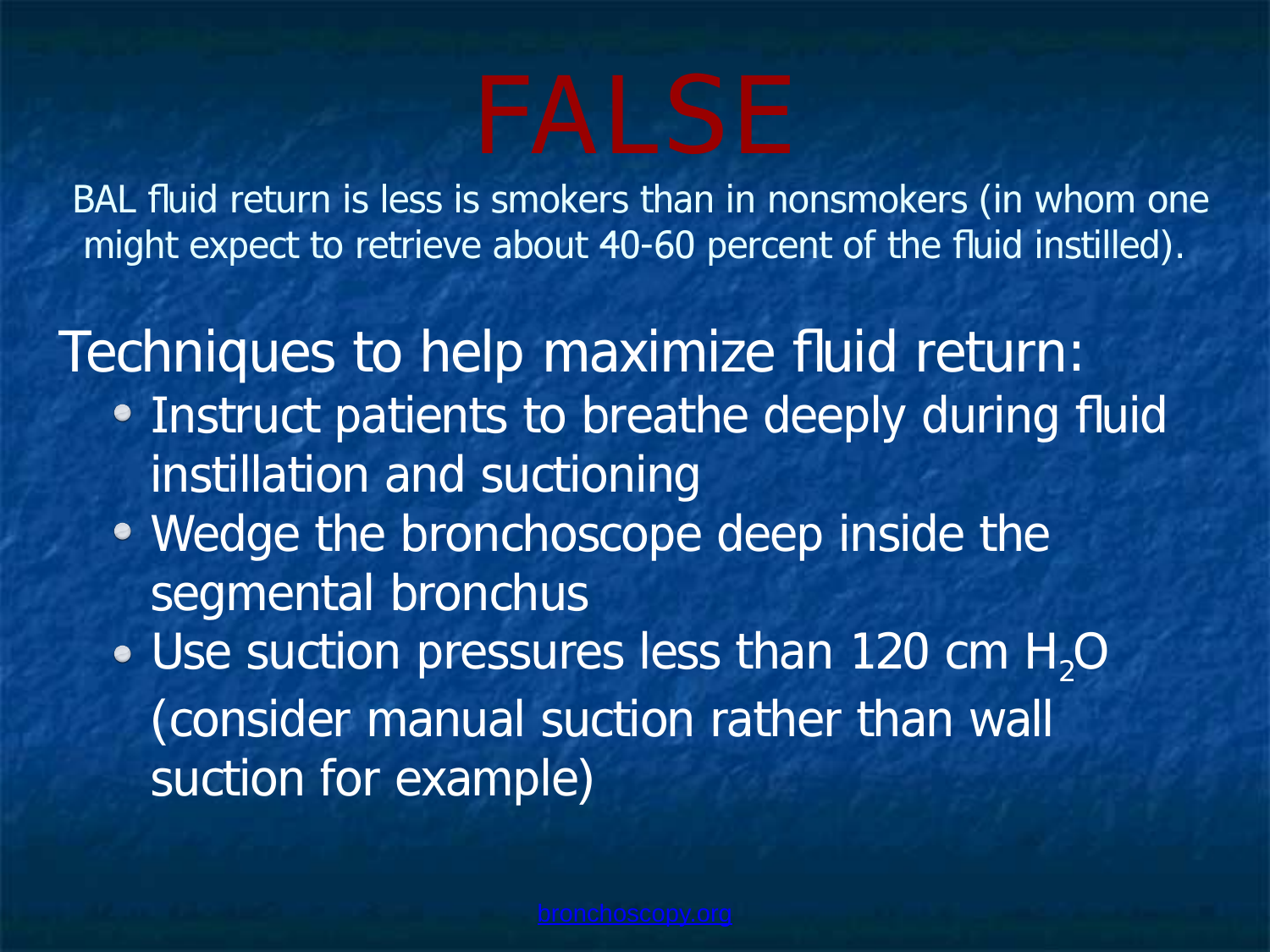

# FALSE
BAL fluid return is less is smokers than in nonsmokers (in whom one might expect to retrieve about 40-60 percent of the fluid instilled).
Techniques to help maximize fluid return:
Instruct patients to breathe deeply during fluid instillation and suctioning
Wedge the bronchoscope deep inside the segmental bronchus
Use suction pressures less than 120 cm H2O (consider manual suction rather than wall suction for example)
bronchoscopy.org
15